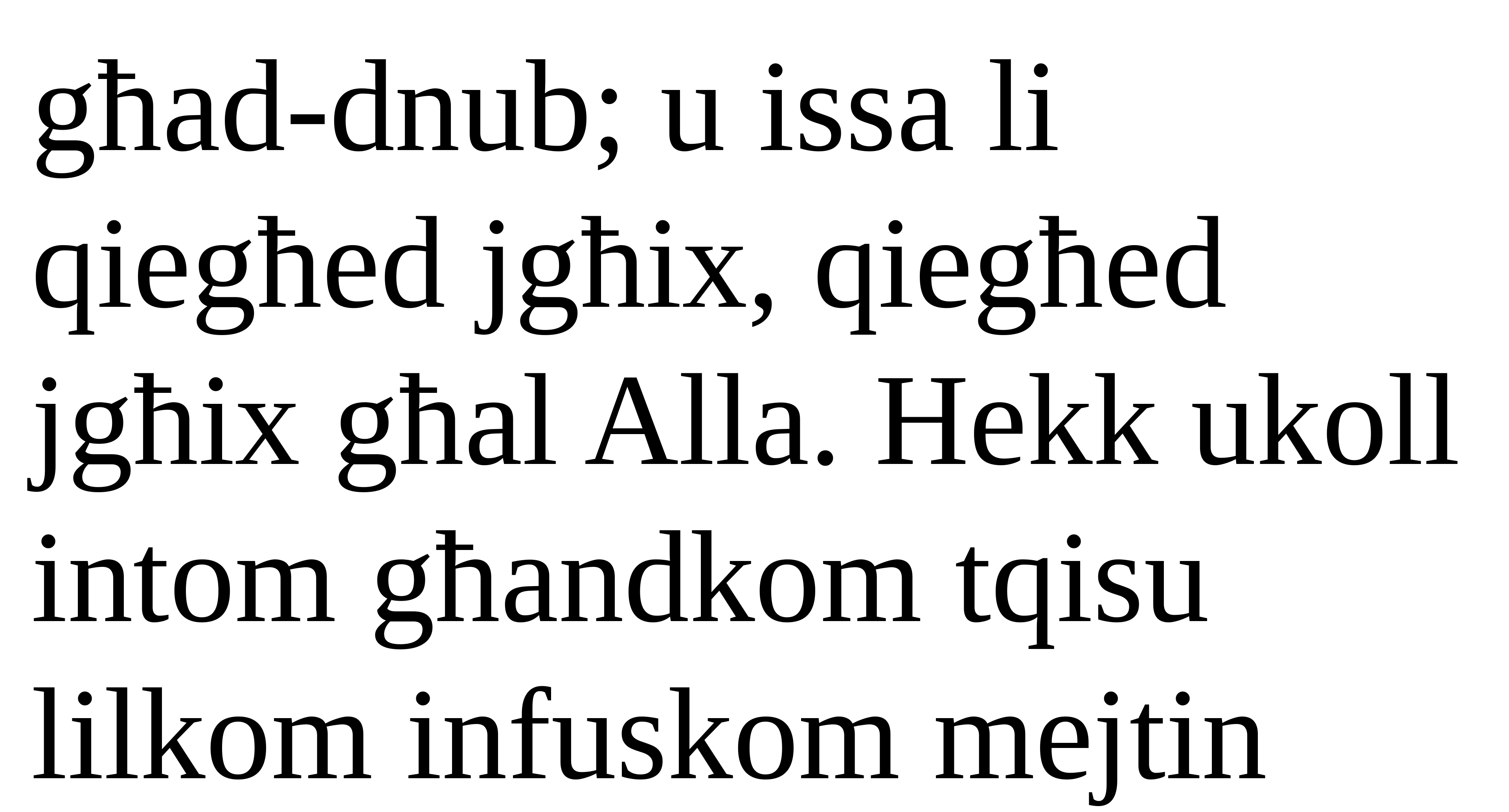

għad-dnub; u issa li qiegħed jgħix, qiegħed jgħix għal Alla. Hekk ukoll intom għandkom tqisu lilkom infuskom mejtin